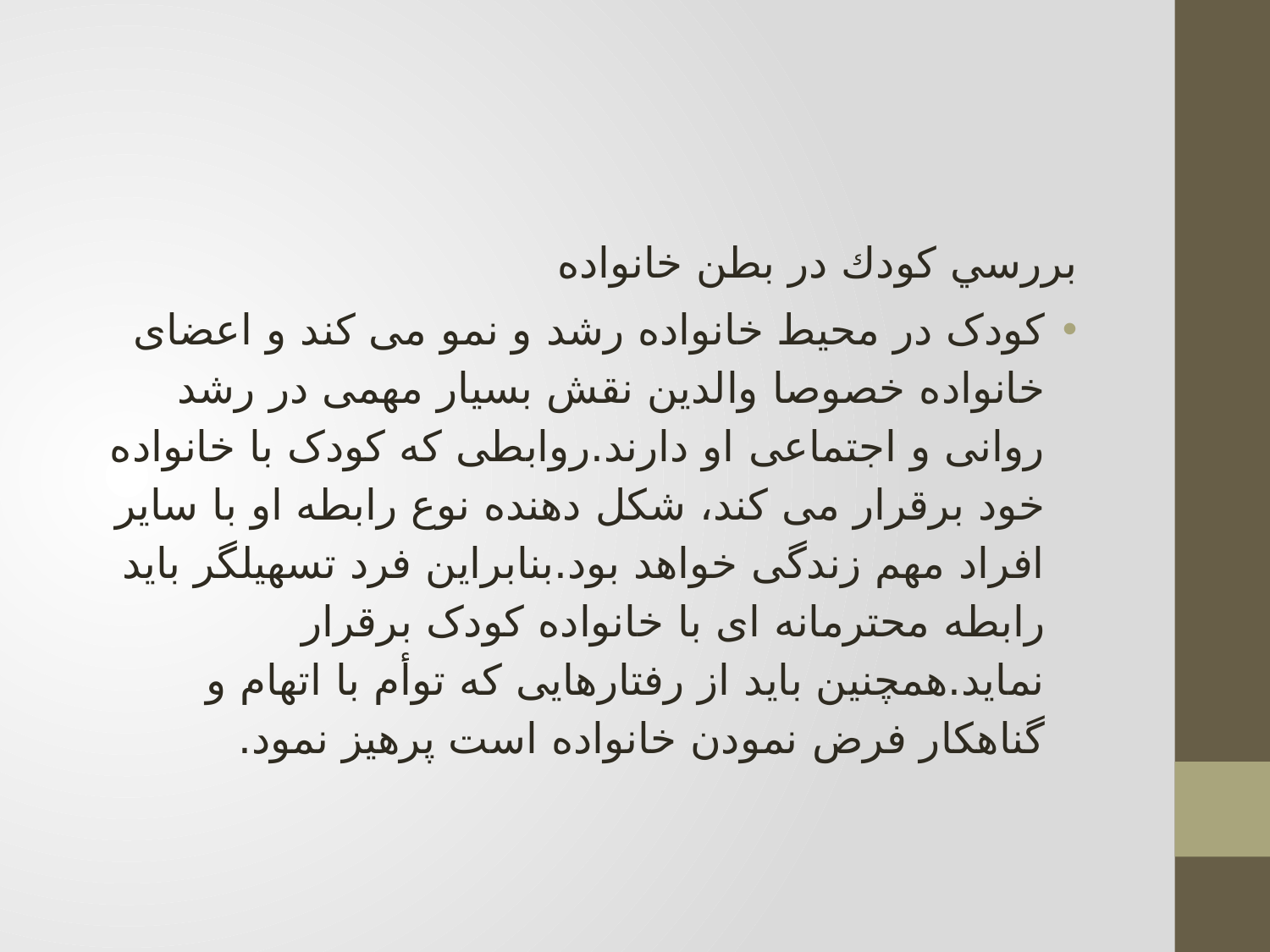

#
بررسي كودك در بطن خانواده
کودک در محیط خانواده رشد و نمو می کند و اعضای خانواده خصوصا والدین نقش بسیار مهمی در رشد روانی و اجتماعی او دارند.روابطی که کودک با خانواده خود برقرار می کند، شکل دهنده نوع رابطه او با سایر افراد مهم زندگی خواهد بود.بنابراین فرد تسهیلگر باید رابطه محترمانه ای با خانواده کودک برقرار نماید.همچنین باید از رفتارهایی که توأم با اتهام و گناهکار فرض نمودن خانواده است پرهیز نمود.